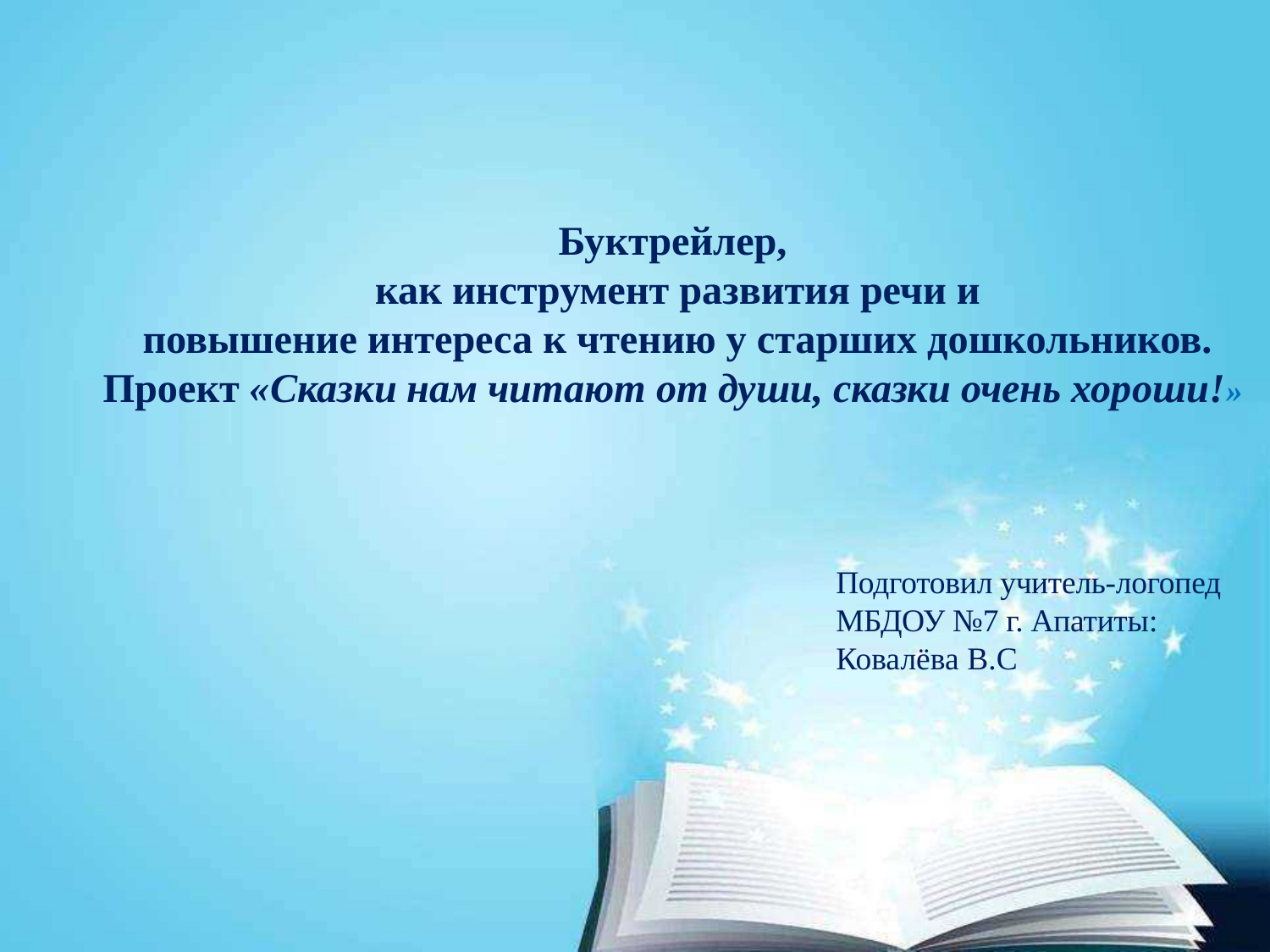

Буктрейлер,
 как инструмент развития речи и
 повышение интереса к чтению у старших дошкольников.
Проект «Сказки нам читают от души, сказки очень хороши!»
Подготовил учитель-логопед МБДОУ №7 г. Апатиты: Ковалёва В.С